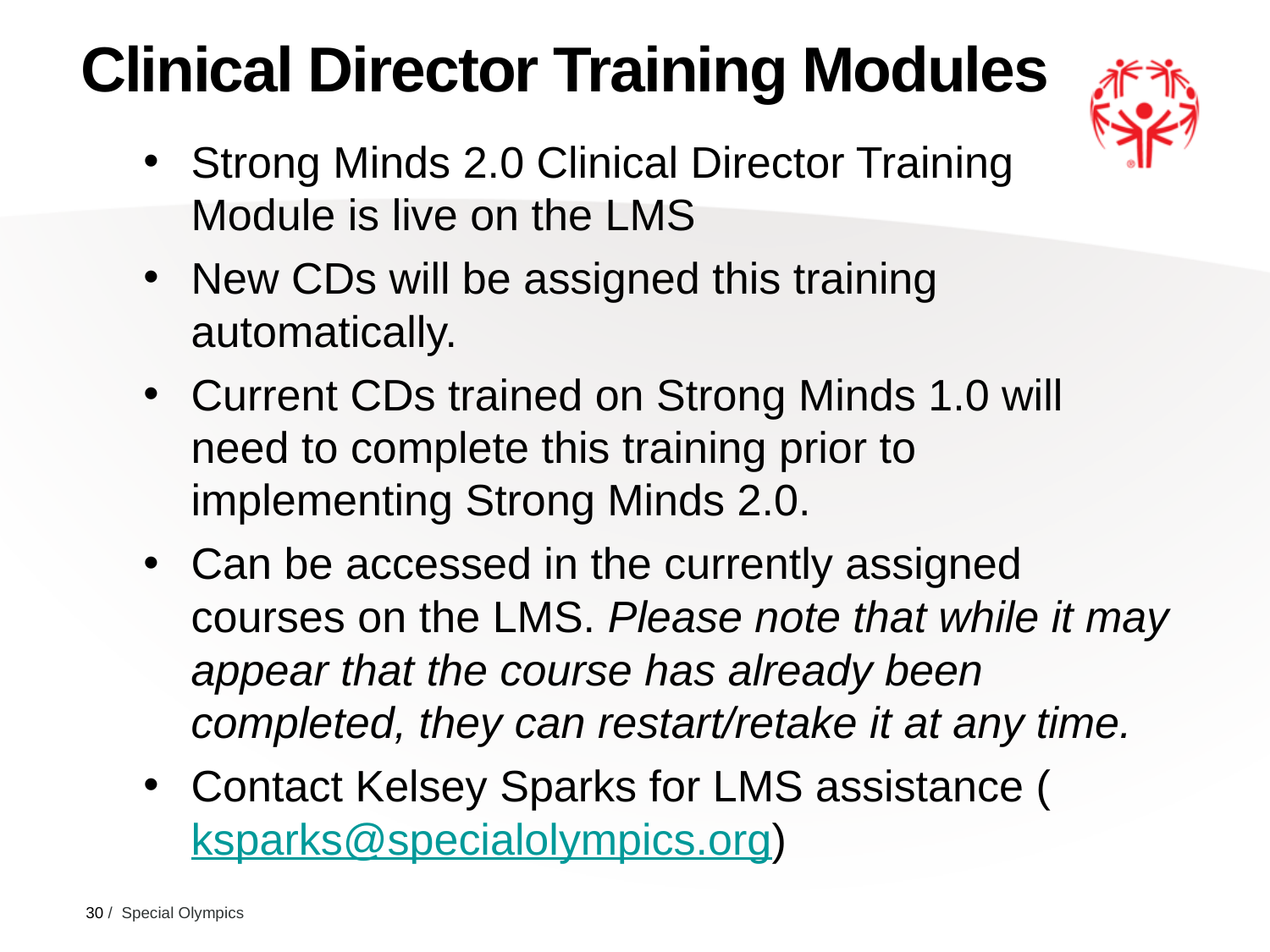

# Clinical Director Training Modules
Strong Minds 2.0 Clinical Director Training Module is live on the LMS
New CDs will be assigned this training automatically.
Current CDs trained on Strong Minds 1.0 will need to complete this training prior to implementing Strong Minds 2.0.
Can be accessed in the currently assigned courses on the LMS. Please note that while it may appear that the course has already been completed, they can restart/retake it at any time.
Contact Kelsey Sparks for LMS assistance (ksparks@specialolympics.org)

30 /  Special Olympics